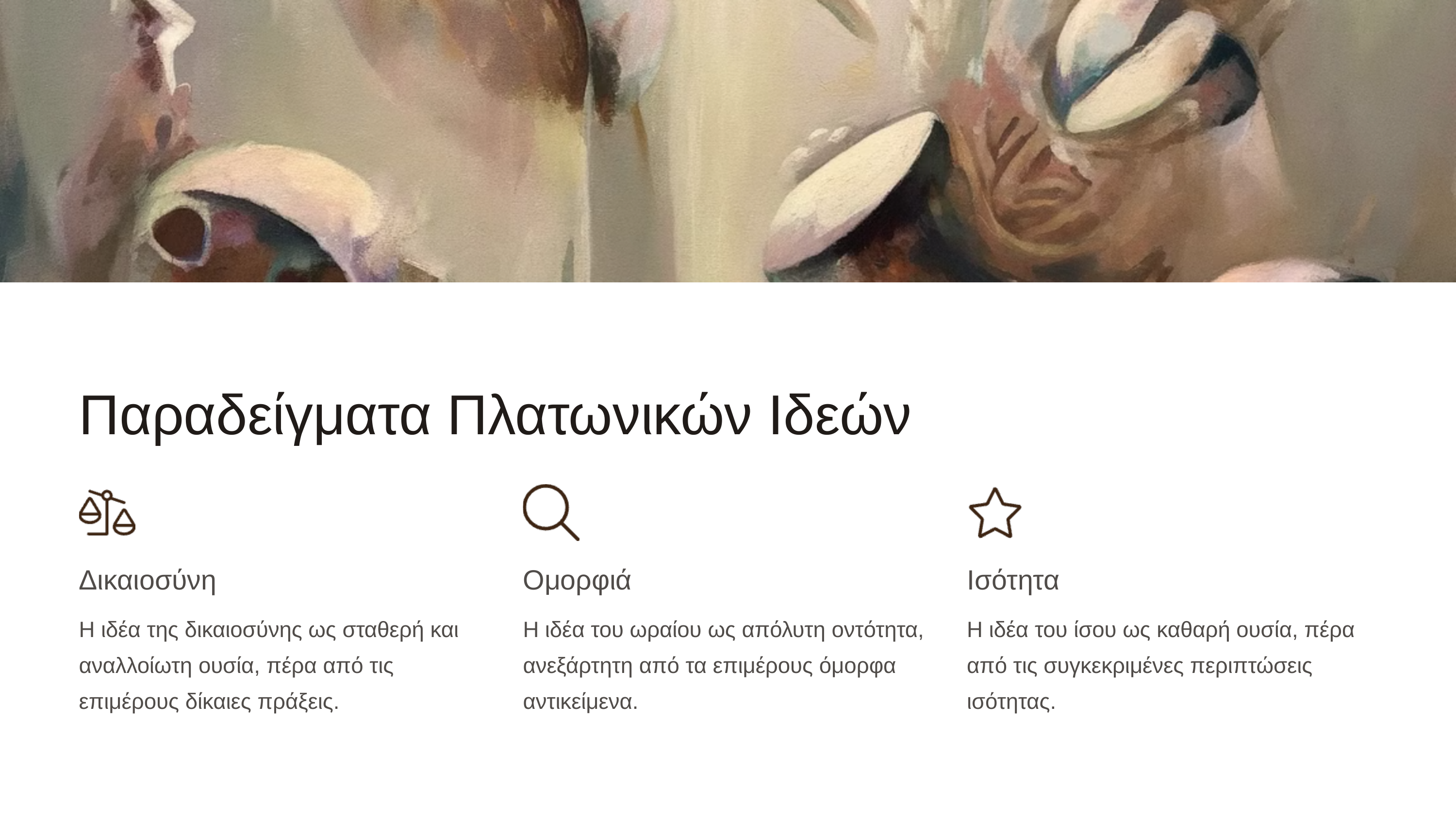

Παραδείγματα Πλατωνικών Ιδεών

Δικαιοσύνη
Ομορφιά
Ισότητα
Η ιδέα της δικαιοσύνης ως σταθερή και αναλλοίωτη ουσία, πέρα από τις επιμέρους δίκαιες πράξεις.
Η ιδέα του ωραίου ως απόλυτη οντότητα, ανεξάρτητη από τα επιμέρους όμορφα αντικείμενα.
Η ιδέα του ίσου ως καθαρή ουσία, πέρα από τις συγκεκριμένες περιπτώσεις ισότητας.